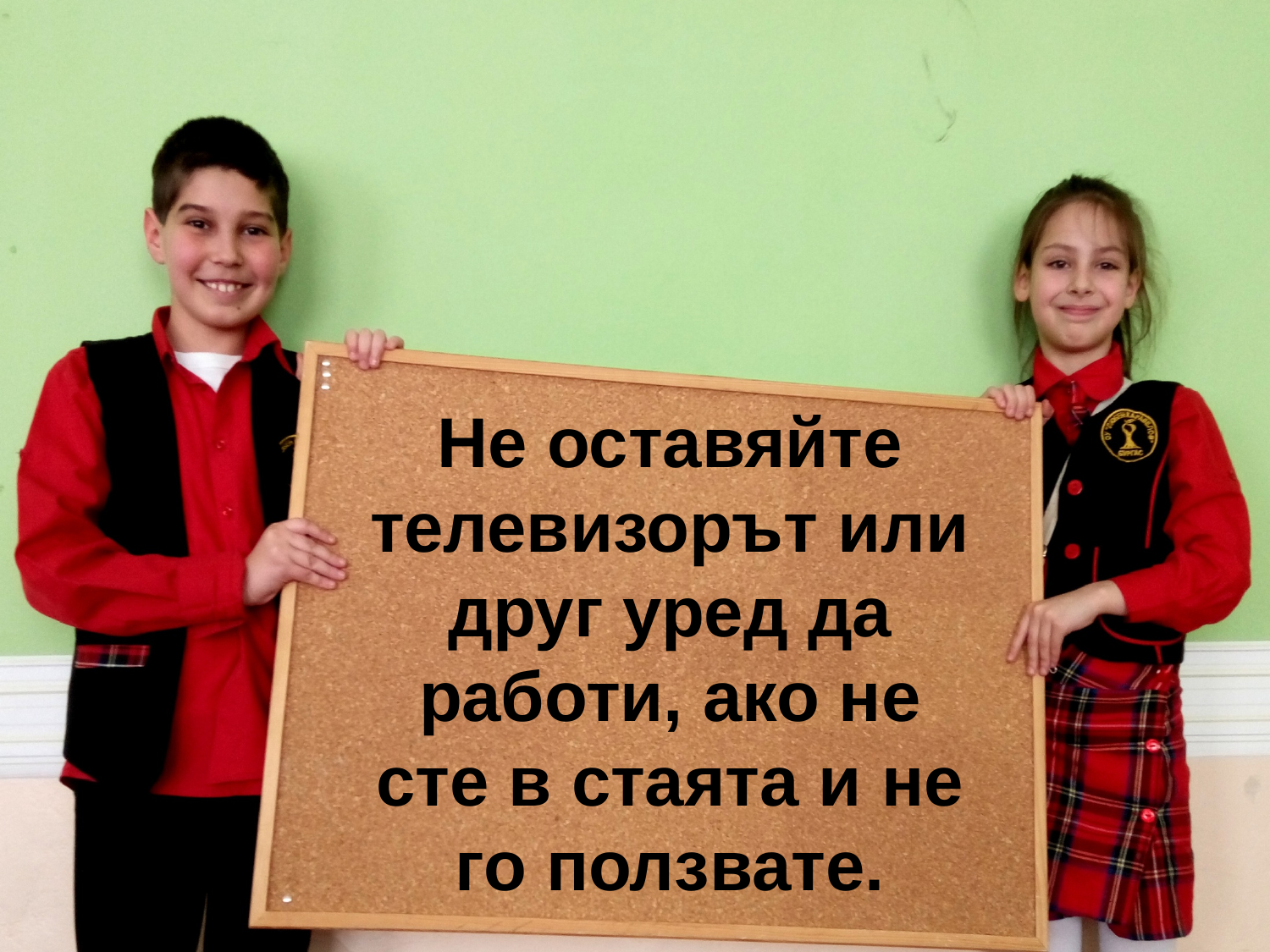

# Не оставяйте телевизорът или друг уред да работи, ако не сте в стаята и не го ползвате.